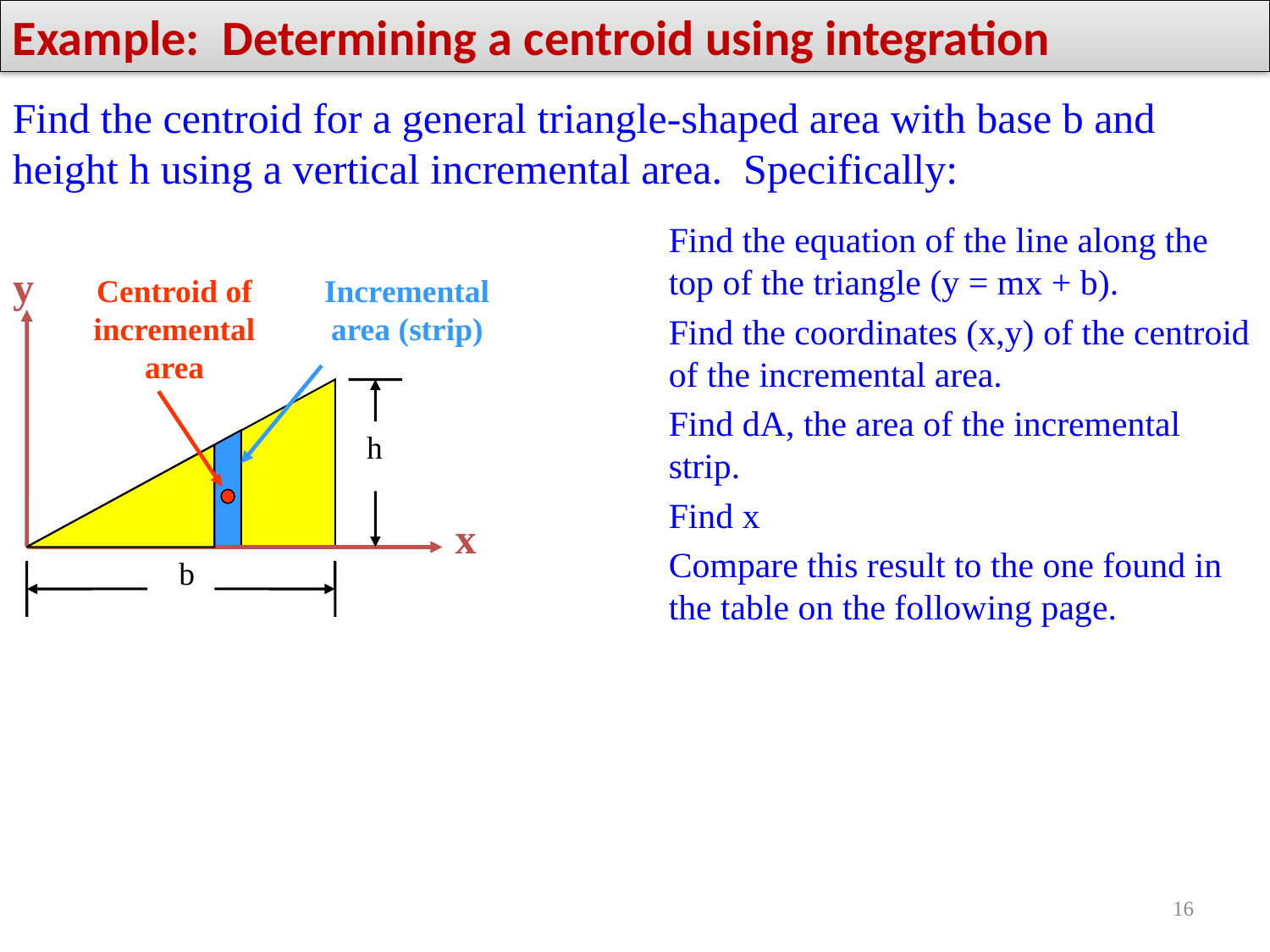

Example:  Determining a centroid using integration
Find the centroid for a general triangle-shaped area with base b and height h using a vertical incremental area.  Specifically:
Find the equation of the line along the top of the triangle (y = mx + b).
Find the coordinates (x,y) of the centroid of the incremental area.
Find dA, the area of the incremental strip.
Find x
Compare this result to the one found in the table on the following page.
y
Centroid of incremental
area
Incremental
area (strip)

h

x

b

16